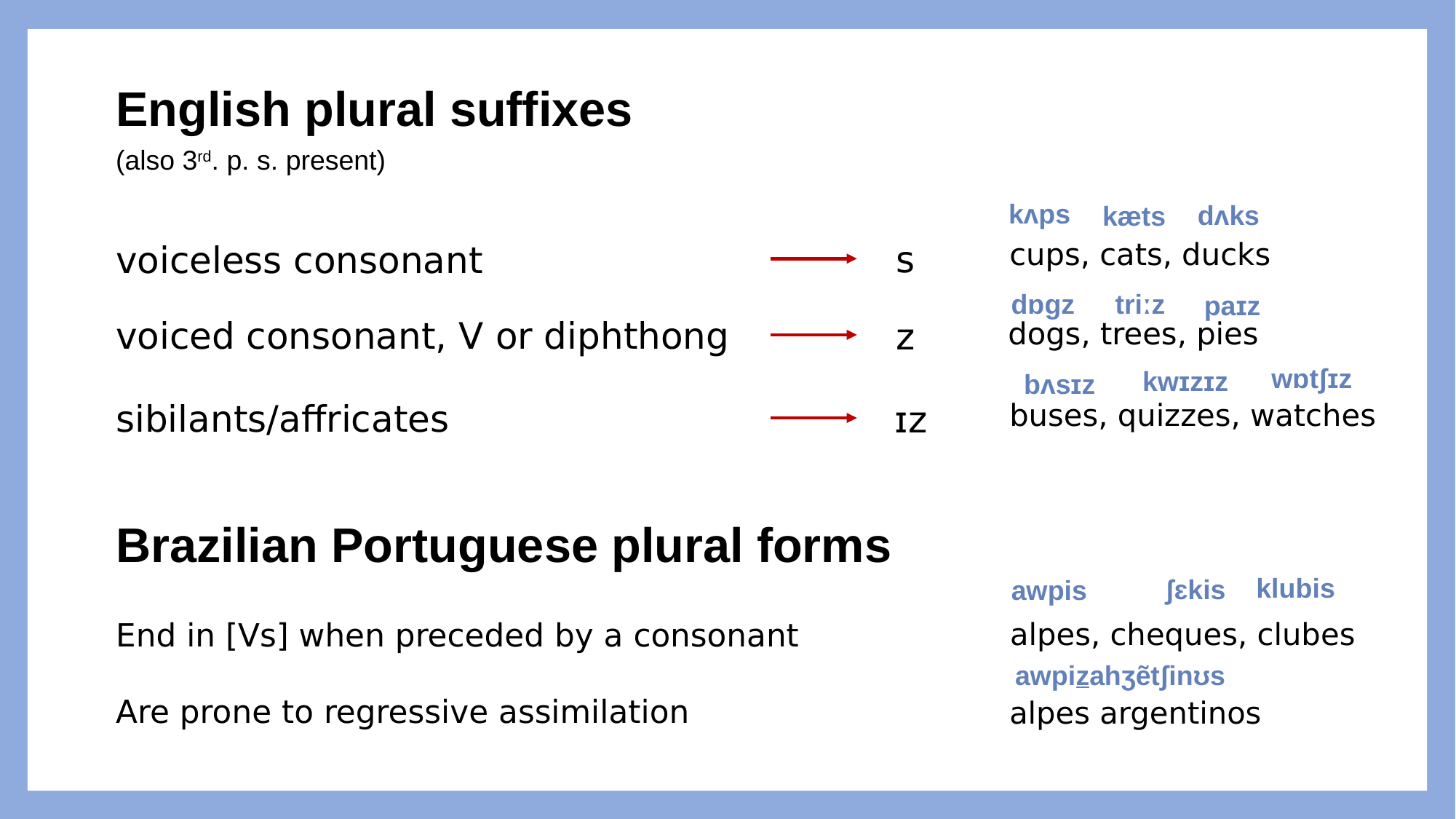

# English plural suffixes
(also 3rd. p. s. present)
kʌps
dʌks
kӕts
cups, cats, ducks
s
voiceless consonant
dɒɡz
triːz
paɪz
voiced consonant, V or diphthong
z
dogs, trees, pies
wɒtʃɪz
kwɪzɪz
bʌsɪz
sibilants/affricates
buses, quizzes, watches
ɪz
Brazilian Portuguese plural forms
klubis
	ʃɛkis
awpis
End in [Vs] when preceded by a consonant

Are prone to regressive assimilation
alpes, cheques, clubes
awpizahʒẽtʃinʊs
alpes argentinos